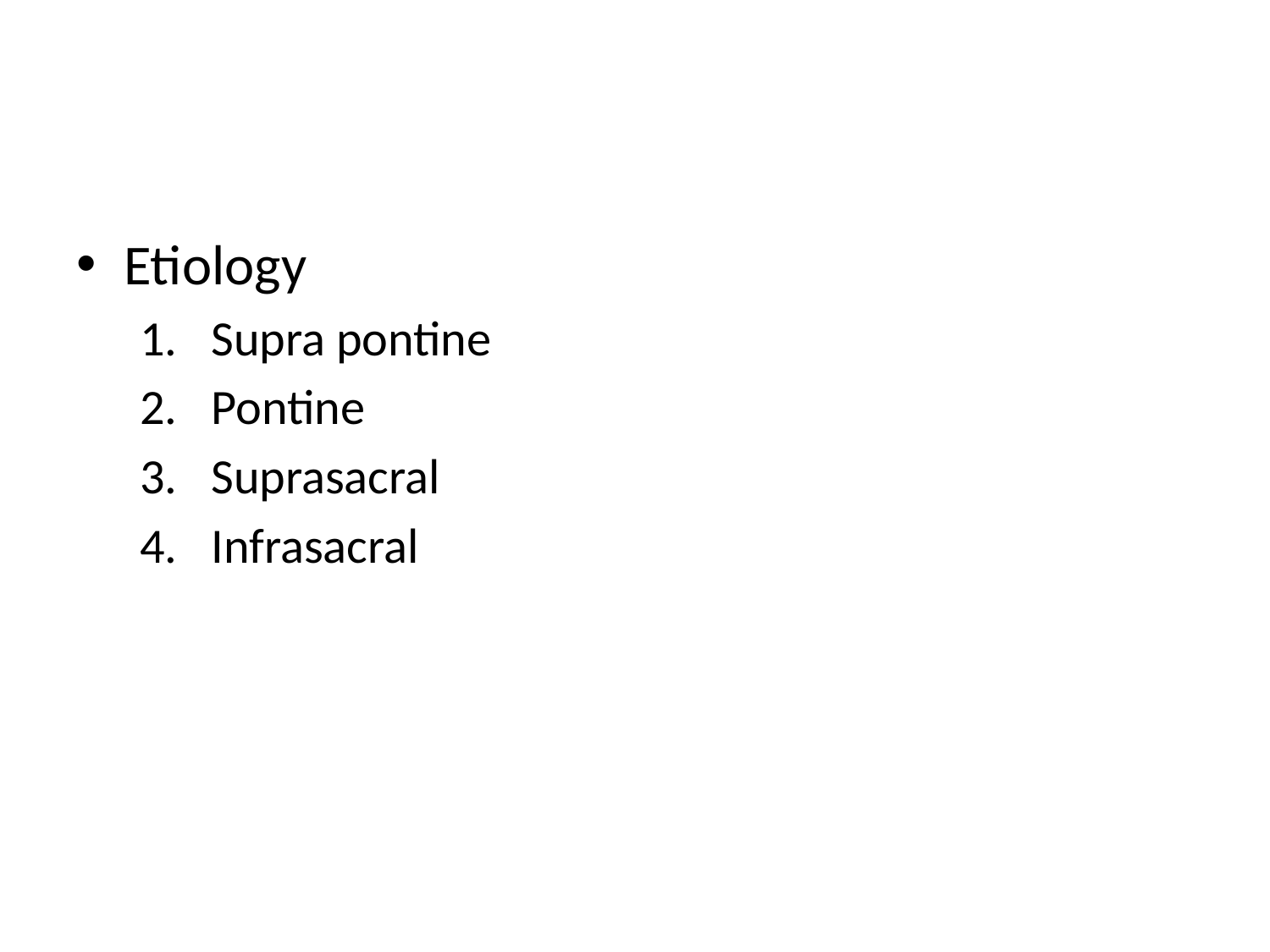

#
Etiology
Supra pontine
Pontine
Suprasacral
Infrasacral